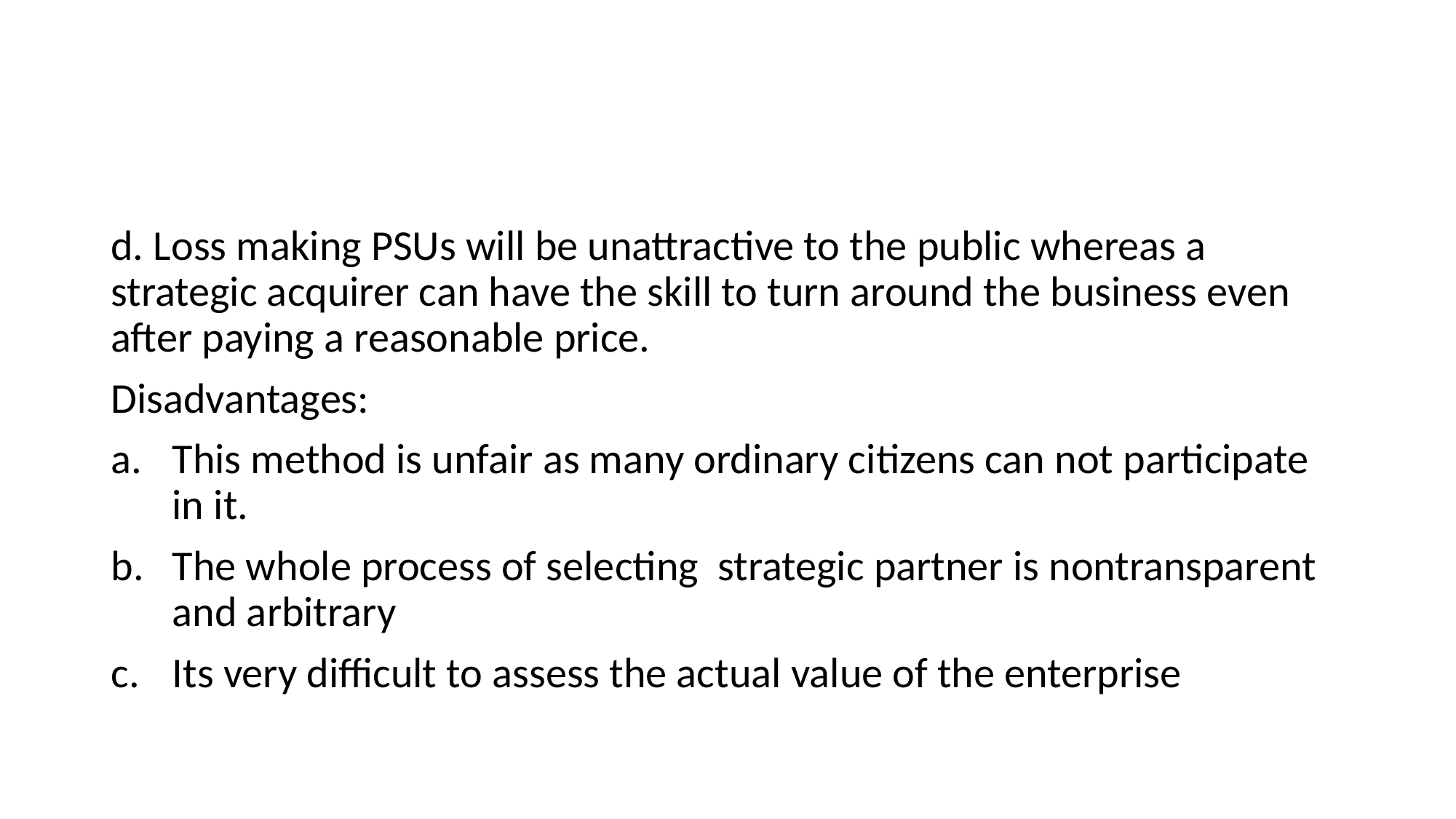

#
d. Loss making PSUs will be unattractive to the public whereas a strategic acquirer can have the skill to turn around the business even after paying a reasonable price.
Disadvantages:
This method is unfair as many ordinary citizens can not participate in it.
The whole process of selecting  strategic partner is nontransparent and arbitrary
Its very difficult to assess the actual value of the enterprise